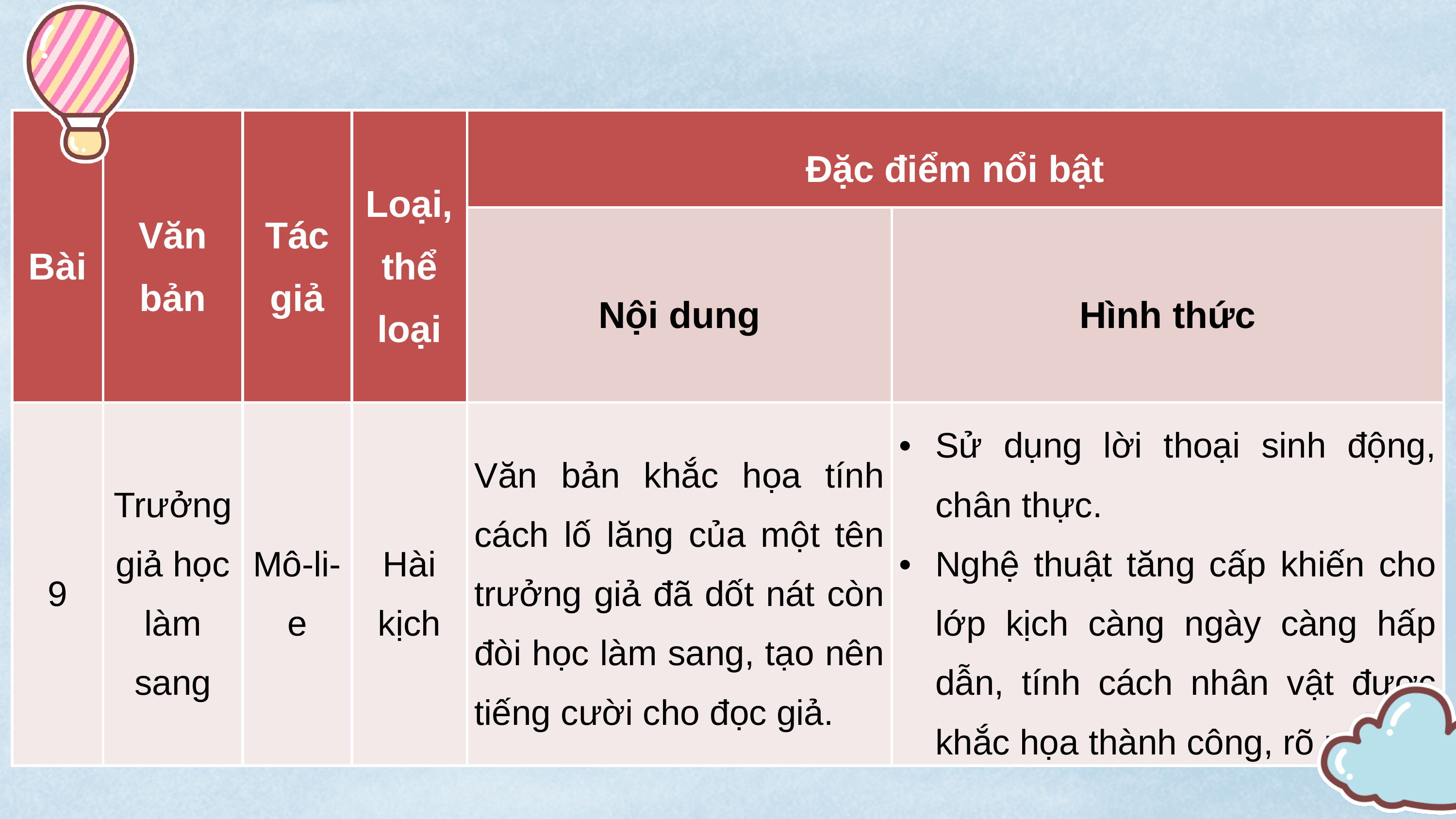

| Bài | Văn bản | Tác giả | Loại, thể loại | Đặc điểm nổi bật |  |
| --- | --- | --- | --- | --- | --- |
|  |  |  |  | Nội dung | Hình thức |
| 9 | Trưởng giả học làm sang | Mô-li-e | Hài kịch | Văn bản khắc họa tính cách lố lăng của một tên trưởng giả đã dốt nát còn đòi học làm sang, tạo nên tiếng cười cho đọc giả. | Sử dụng lời thoại sinh động, chân thực. Nghệ thuật tăng cấp khiến cho lớp kịch càng ngày càng hấp dẫn, tính cách nhân vật được khắc họa thành công, rõ nét. |